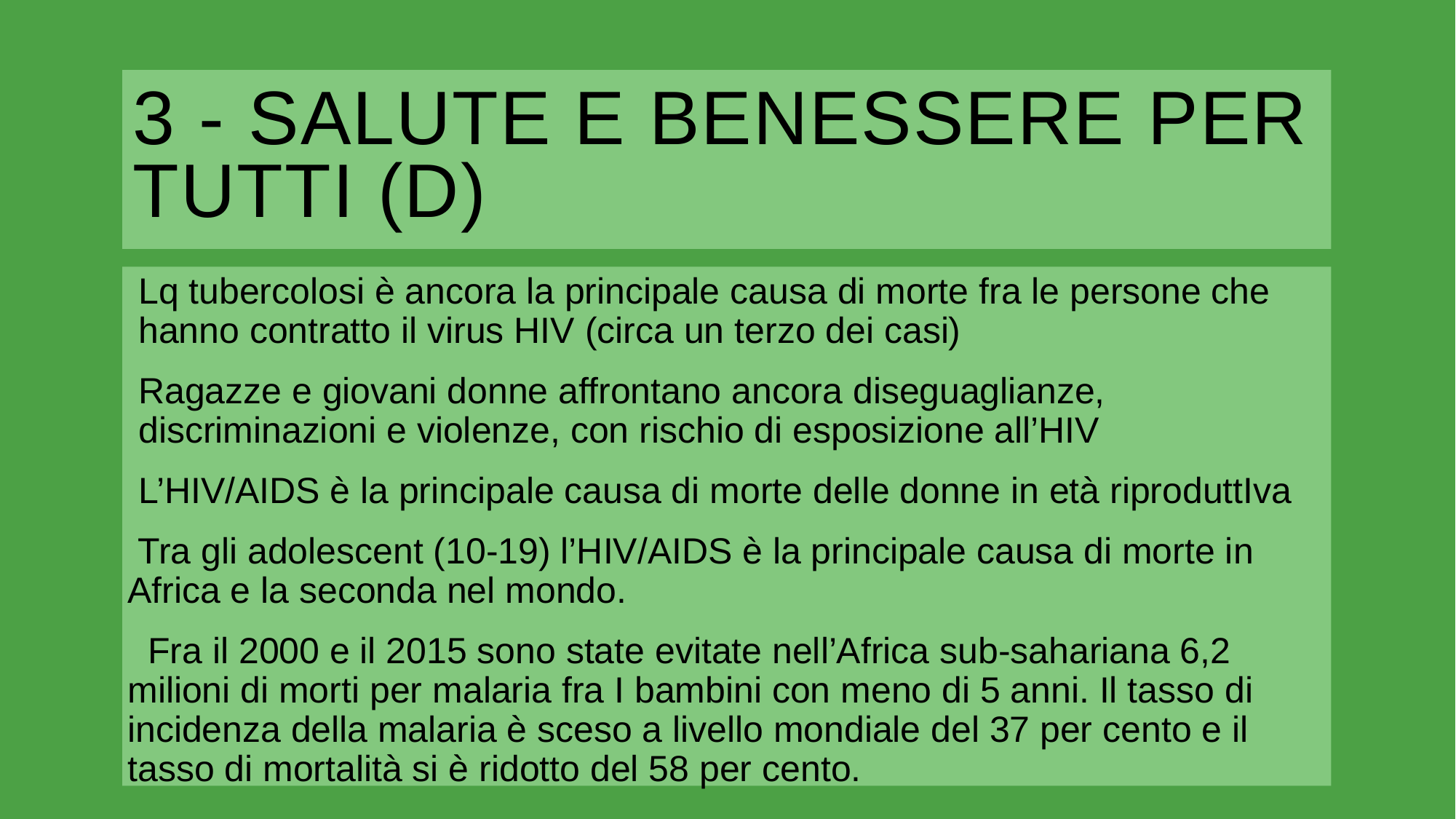

# 3 - salute e benessere per tuttI (d)
Lq tubercolosi è ancora la principale causa di morte fra le persone che hanno contratto il virus HIV (circa un terzo dei casi)
Ragazze e giovani donne affrontano ancora diseguaglianze, discriminazioni e violenze, con rischio di esposizione all’HIV
L’HIV/AIDS è la principale causa di morte delle donne in età riproduttIva
 Tra gli adolescent (10-19) l’HIV/AIDS è la principale causa di morte in Africa e la seconda nel mondo.
  Fra il 2000 e il 2015 sono state evitate nell’Africa sub-sahariana 6,2 milioni di morti per malaria fra I bambini con meno di 5 anni. Il tasso di incidenza della malaria è sceso a livello mondiale del 37 per cento e il tasso di mortalità si è ridotto del 58 per cento.